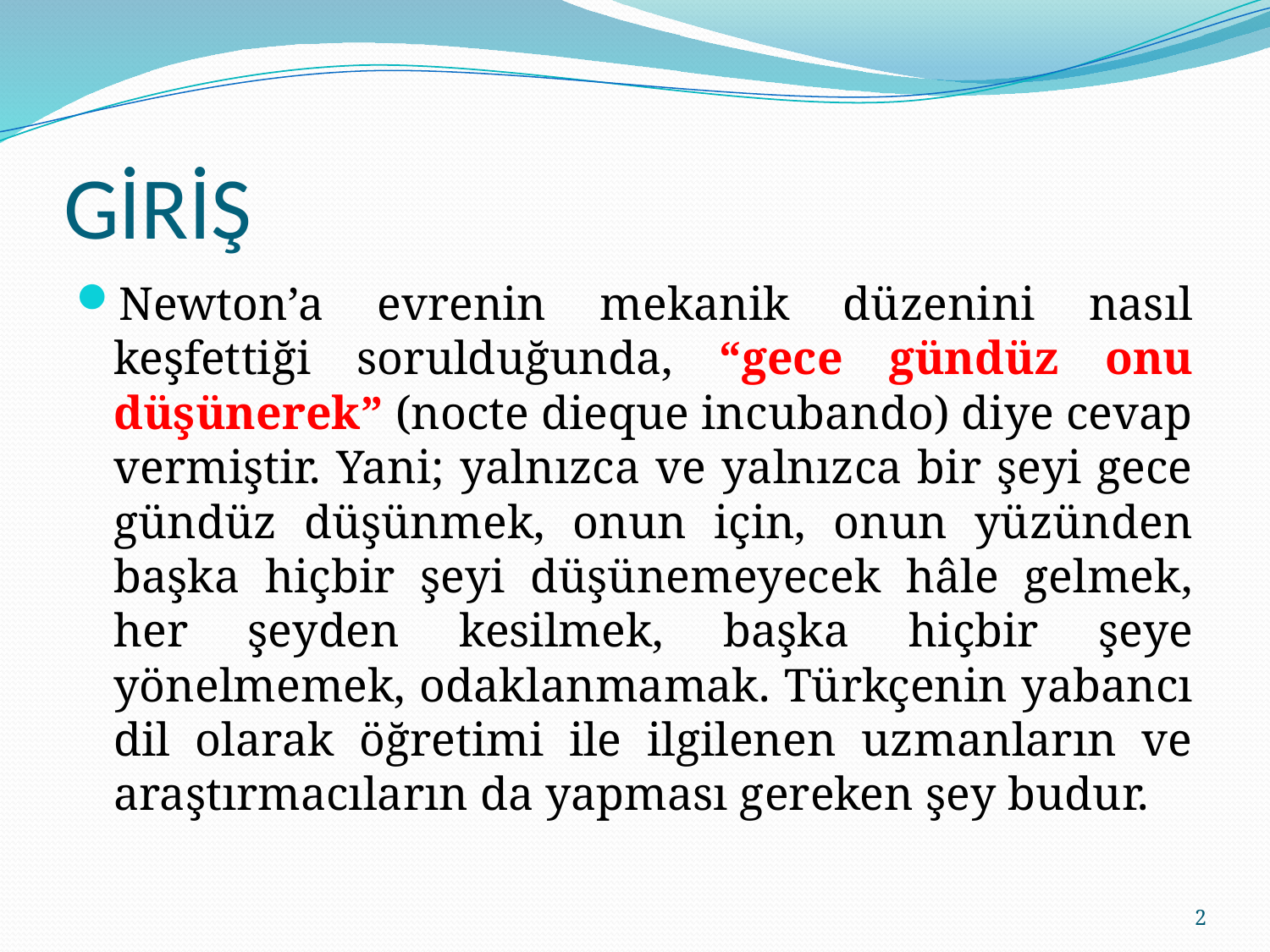

# GİRİŞ
Newton’a evrenin mekanik düzenini nasıl keşfettiği sorulduğunda, “gece gündüz onu düşünerek” (nocte dieque incubando) diye cevap vermiştir. Yani; yalnızca ve yalnızca bir şeyi gece gündüz düşünmek, onun için, onun yüzünden başka hiçbir şeyi düşünemeyecek hâle gelmek, her şeyden kesilmek, başka hiçbir şeye yönelmemek, odaklanmamak. Türkçenin yabancı dil olarak öğretimi ile ilgilenen uzmanların ve araştırmacıların da yapması gereken şey budur.
2